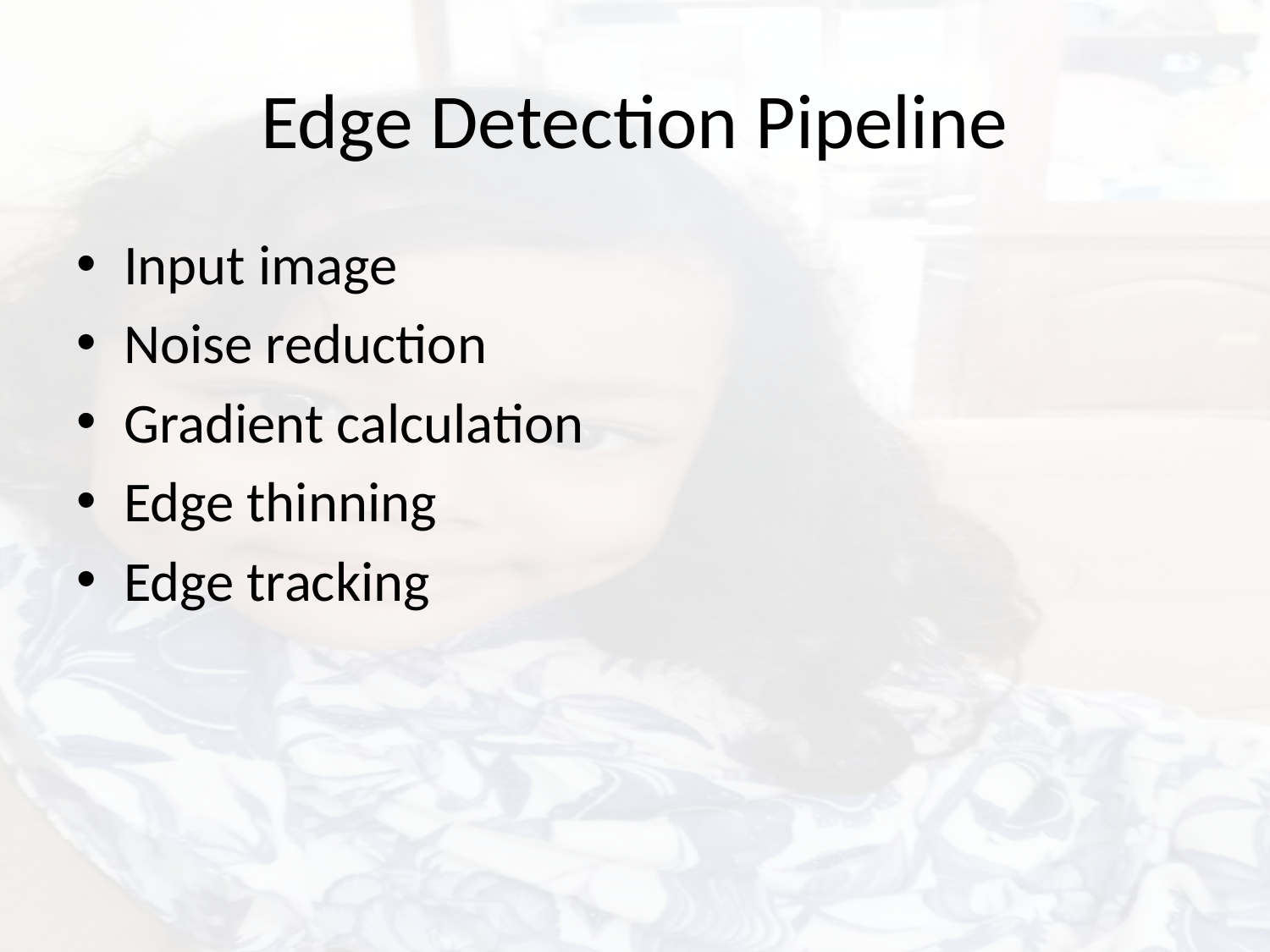

# Edge Detection Pipeline
Input image
Noise reduction
Gradient calculation
Edge thinning
Edge tracking